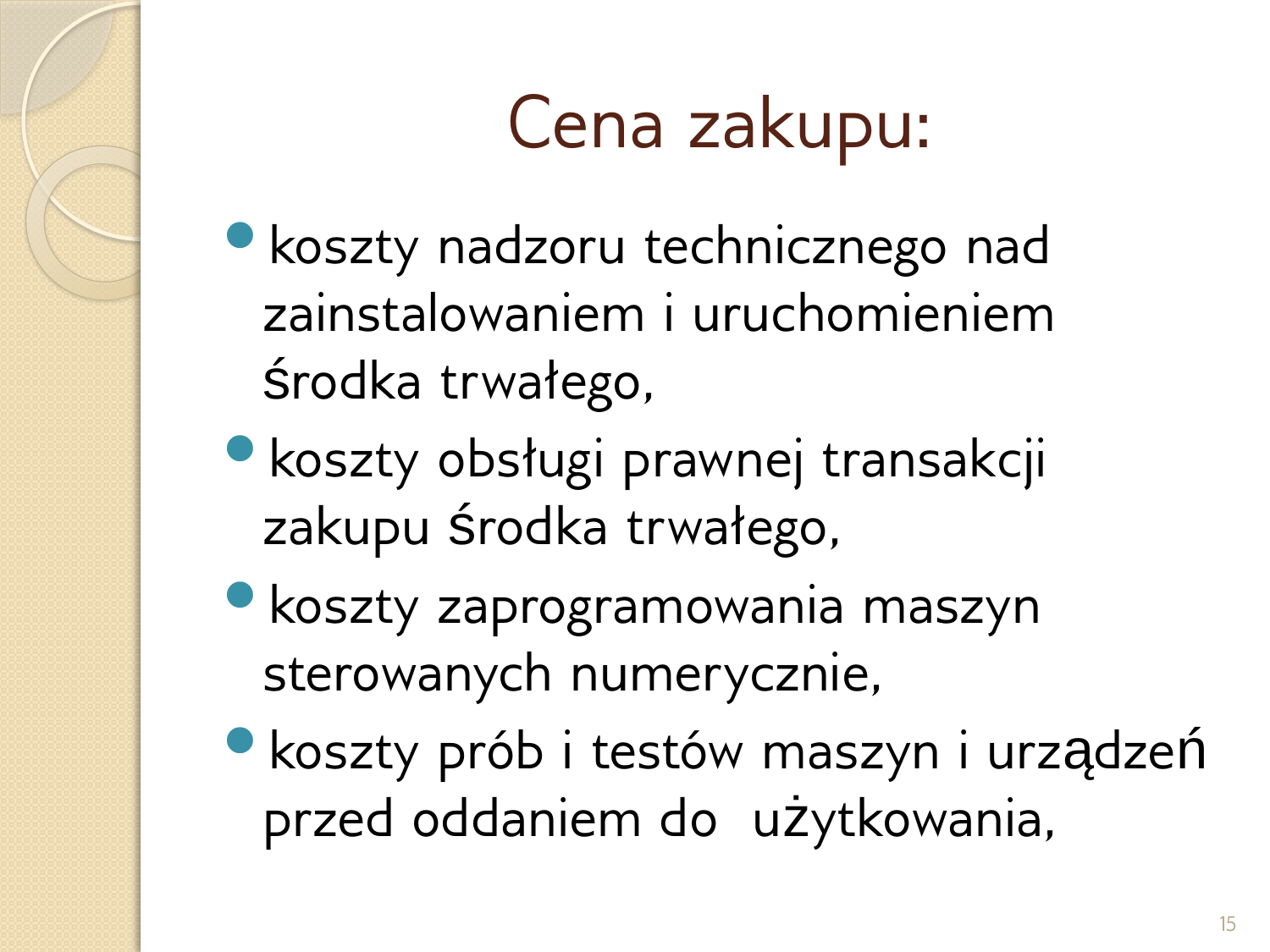

# Cena zakupu:
koszty nadzoru technicznego nad zainstalowaniem i uruchomieniem środka trwałego,
koszty obsługi prawnej transakcji zakupu środka trwałego,
koszty zaprogramowania maszyn sterowanych numerycznie,
koszty prób i testów maszyn i urządzeń przed oddaniem do  użytkowania,
15